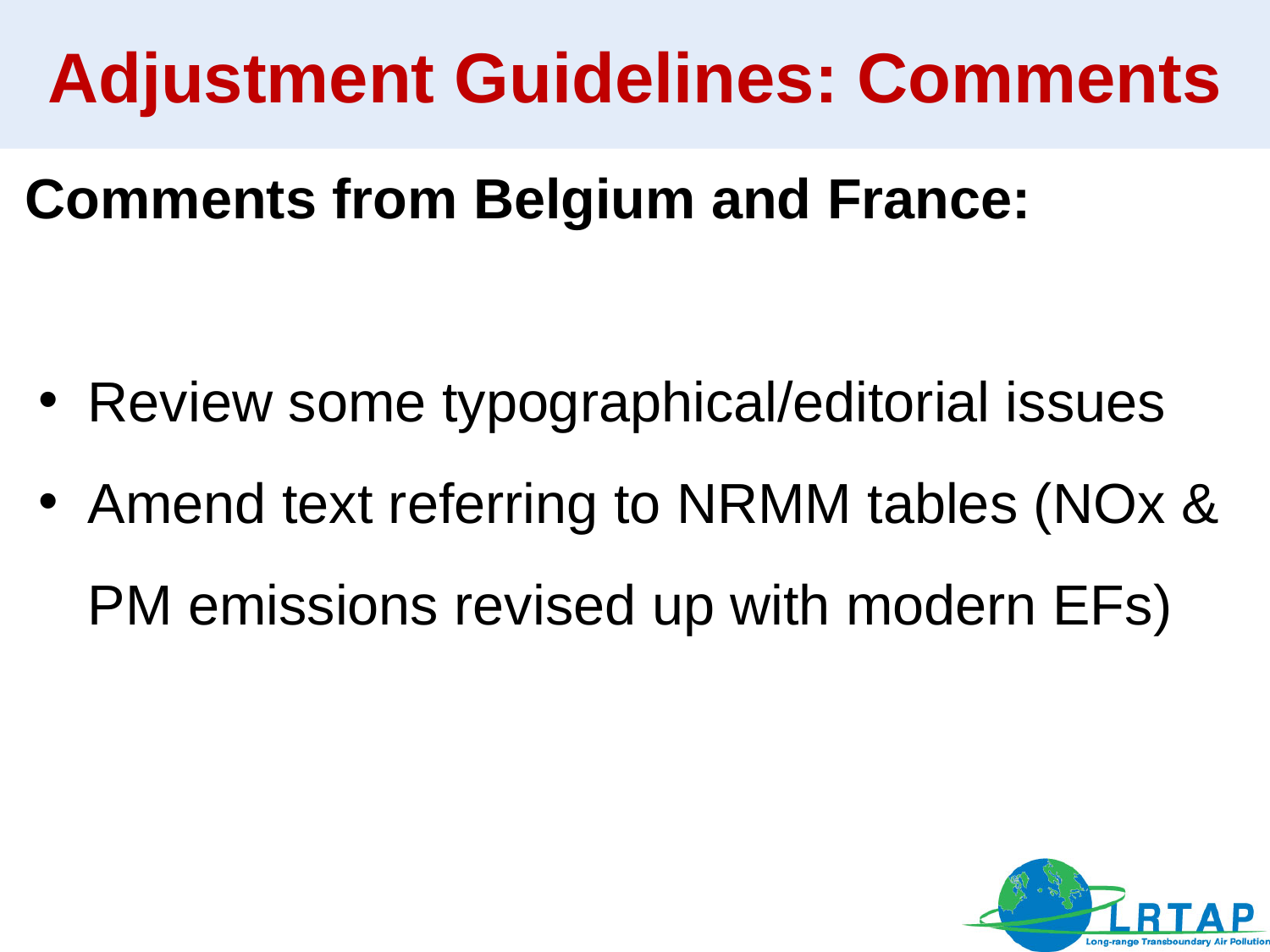

# Adjustment Guidelines: Comments
Comments from Belgium and France:

Review some typographical/editorial issues
Amend text referring to NRMM tables (NOx & PM emissions revised up with modern EFs)